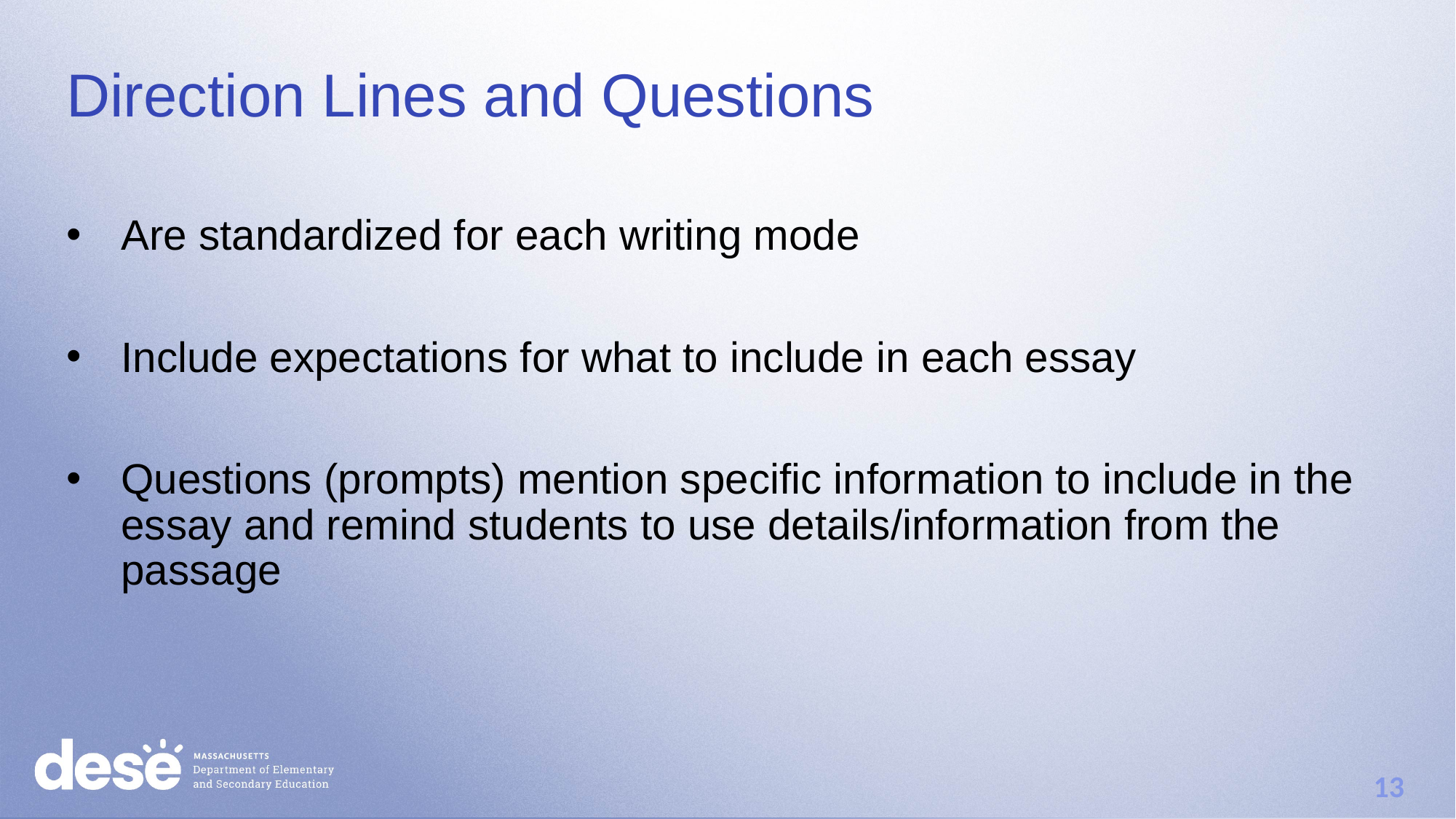

# Direction Lines and Questions

Are standardized for each writing mode

Include expectations for what to include in each essay

Questions (prompts) mention specific information to include in the essay and remind students to use details/information from the passage